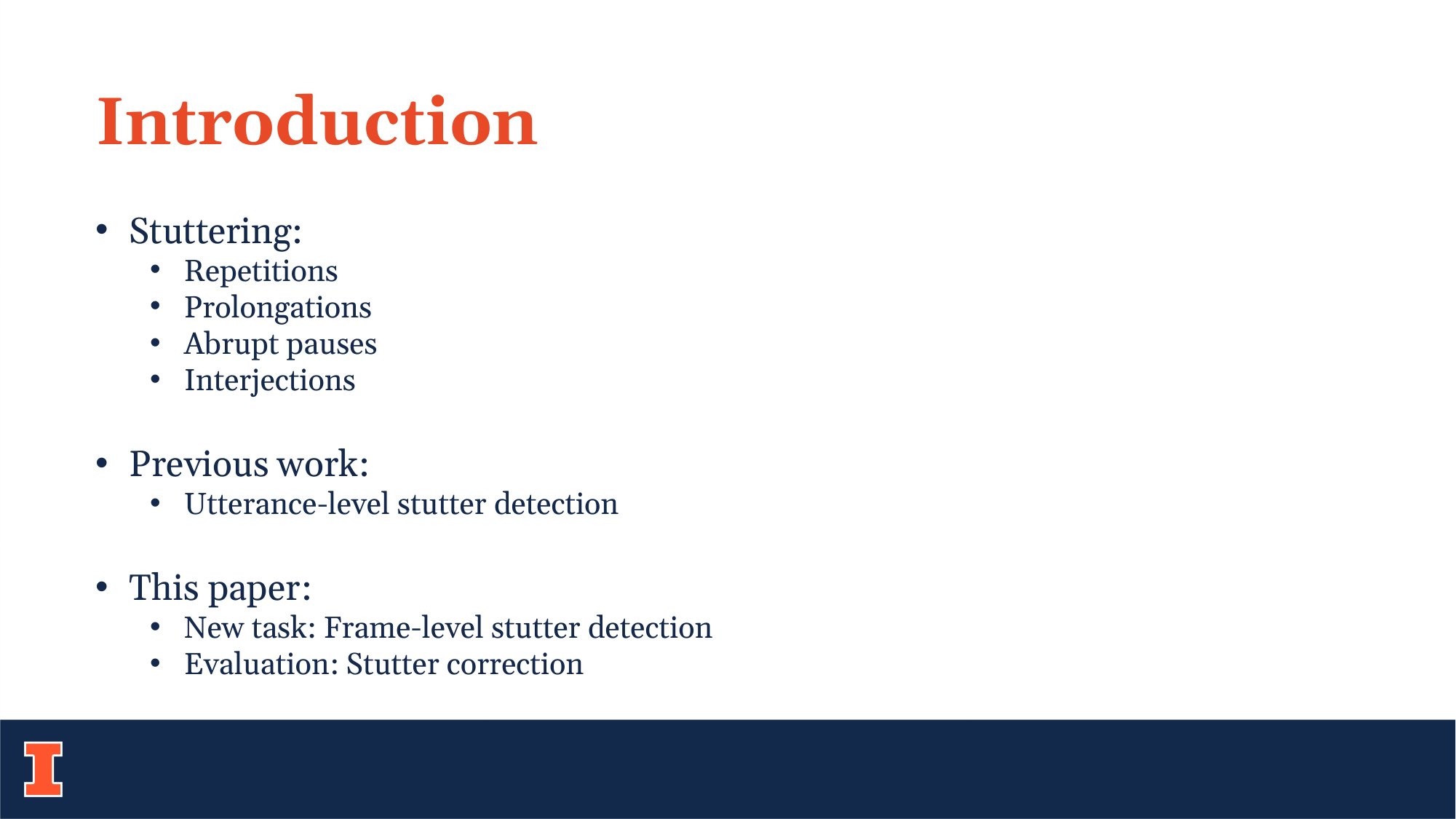

Introduction
Stuttering:
Repetitions
Prolongations
Abrupt pauses
Interjections

Previous work:
Utterance-level stutter detection

This paper:
New task: Frame-level stutter detection
Evaluation: Stutter correction